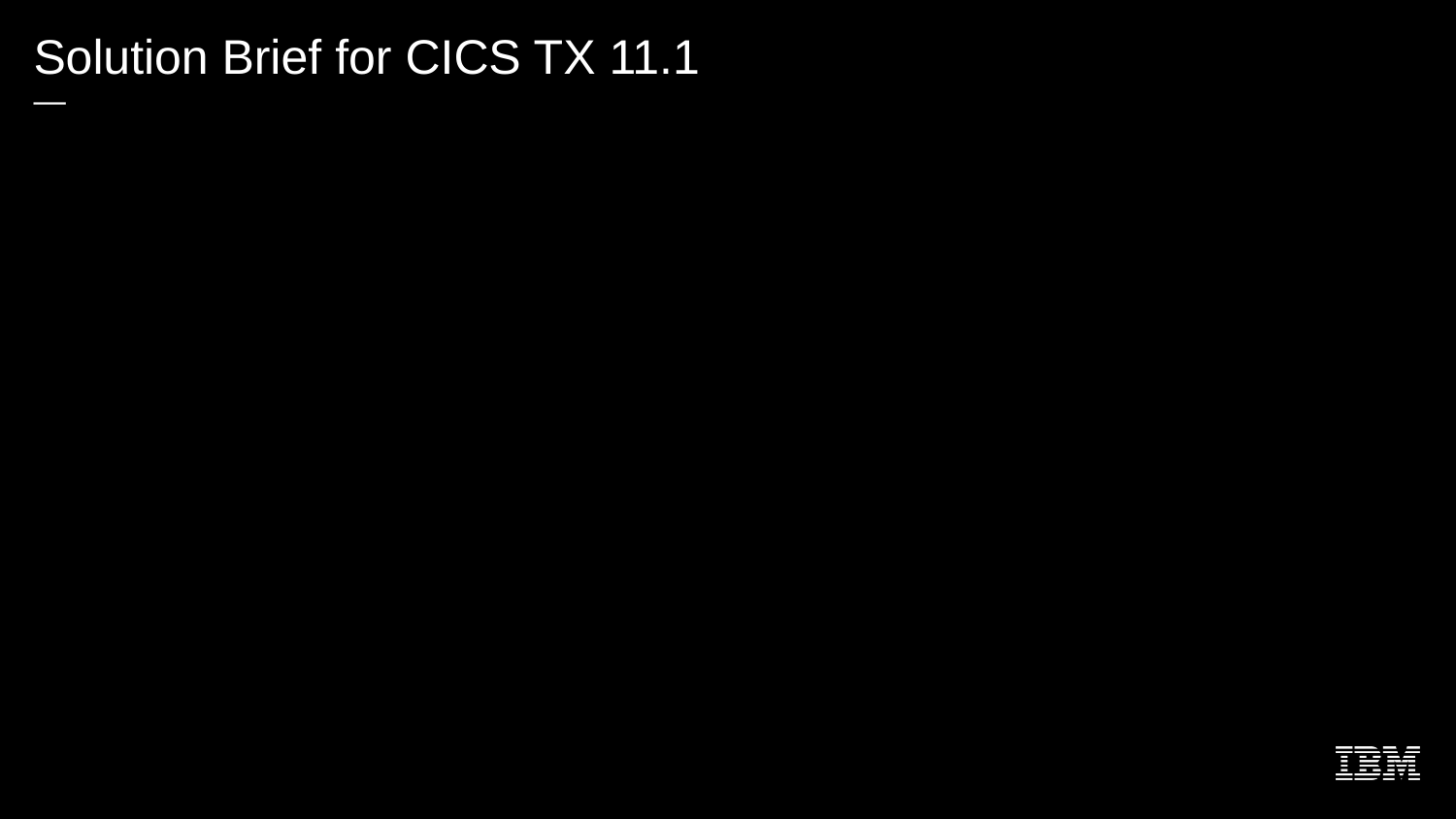

# Solution Brief for CICS TX 11.1 —